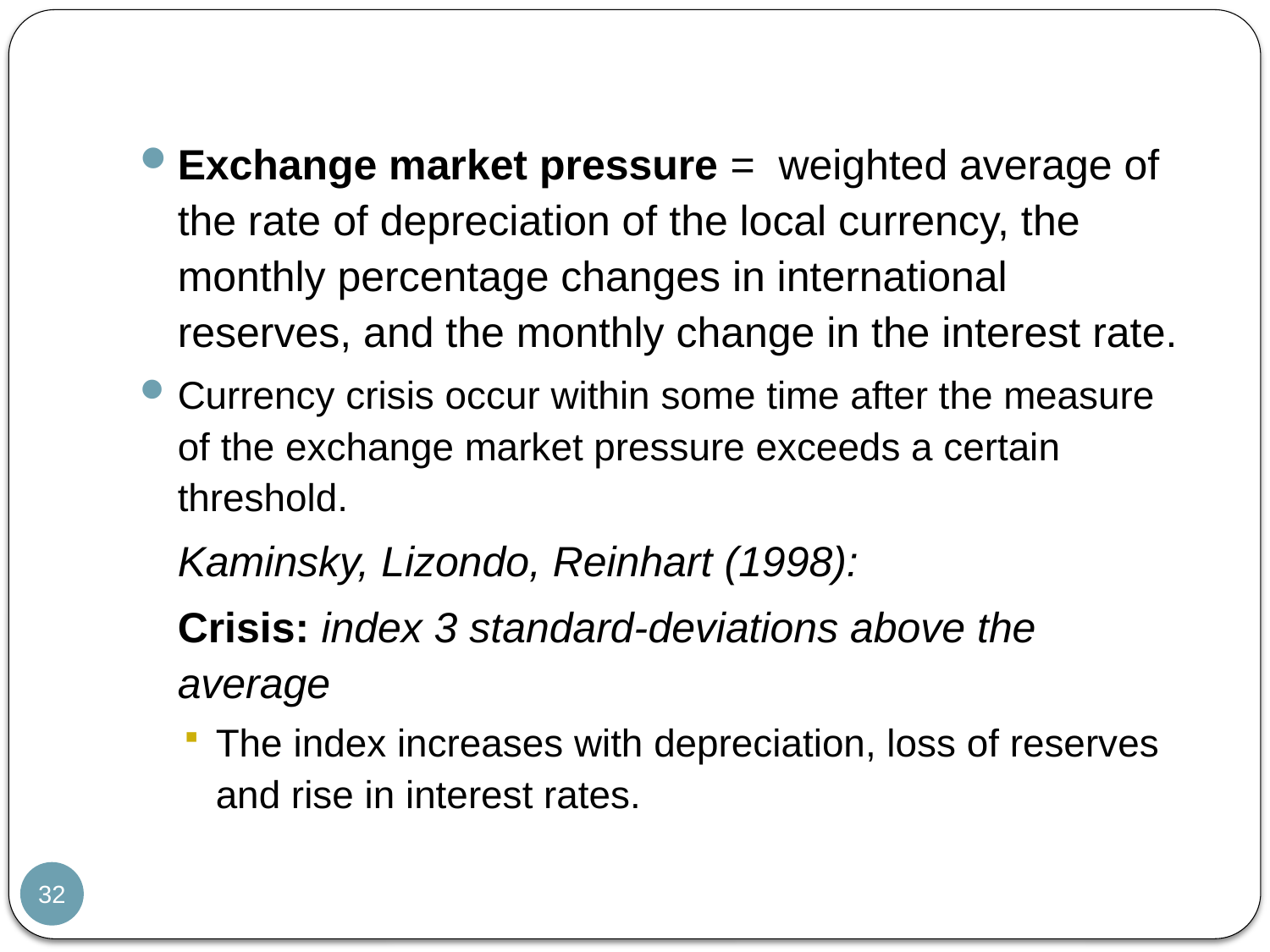

Exchange market pressure =  weighted average of the rate of depreciation of the local currency, the monthly percentage changes in international reserves, and the monthly change in the interest rate.
Currency crisis occur within some time after the measure of the exchange market pressure exceeds a certain threshold.
Kaminsky, Lizondo, Reinhart (1998):
Crisis: index 3 standard-deviations above the average
The index increases with depreciation, loss of reserves and rise in interest rates.

32